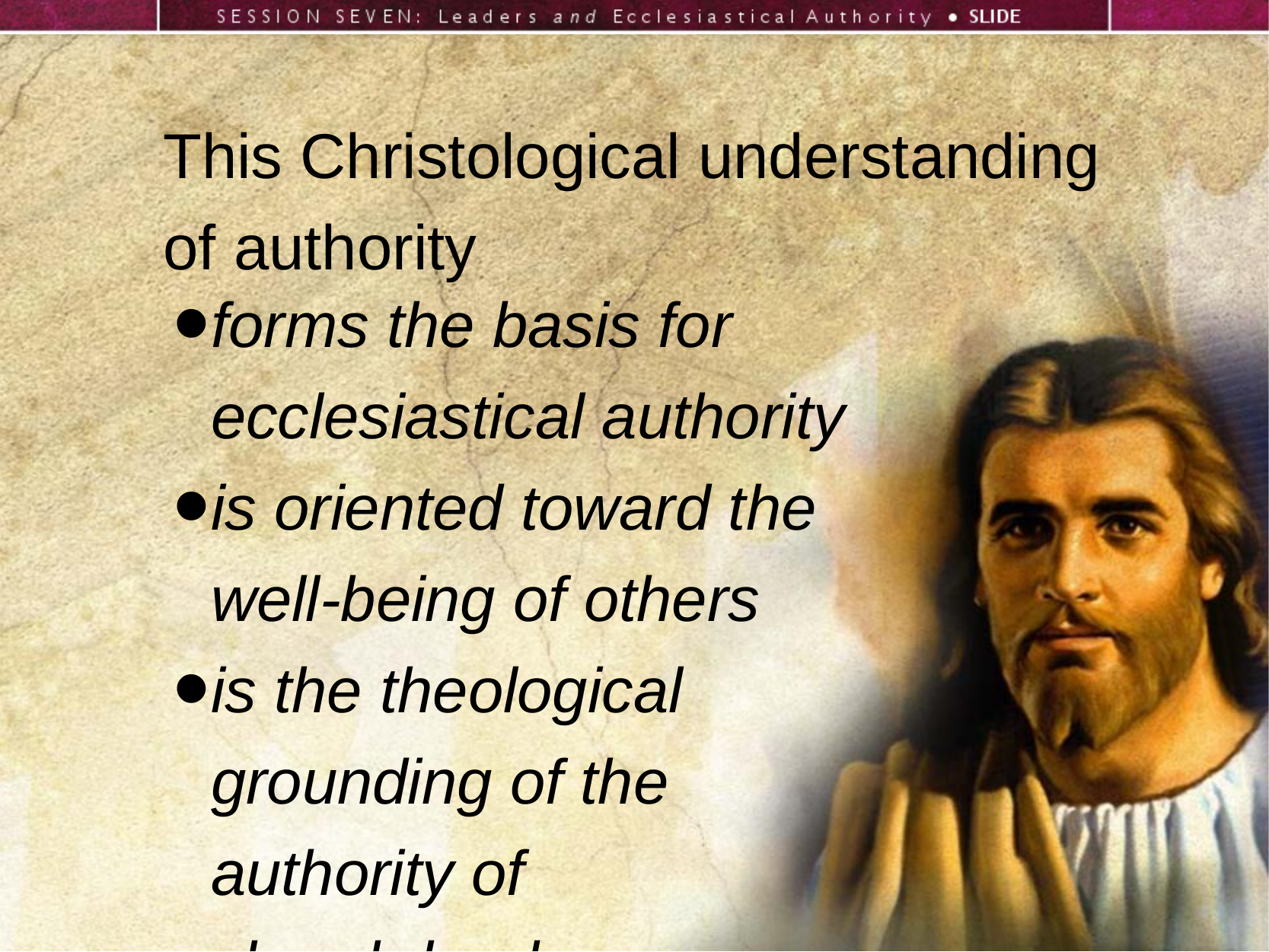

This Christological understanding of authority
forms the basis for
ecclesiastical authority
is oriented toward the
well-being of others
is the theological
grounding of the
authority of
church leaders